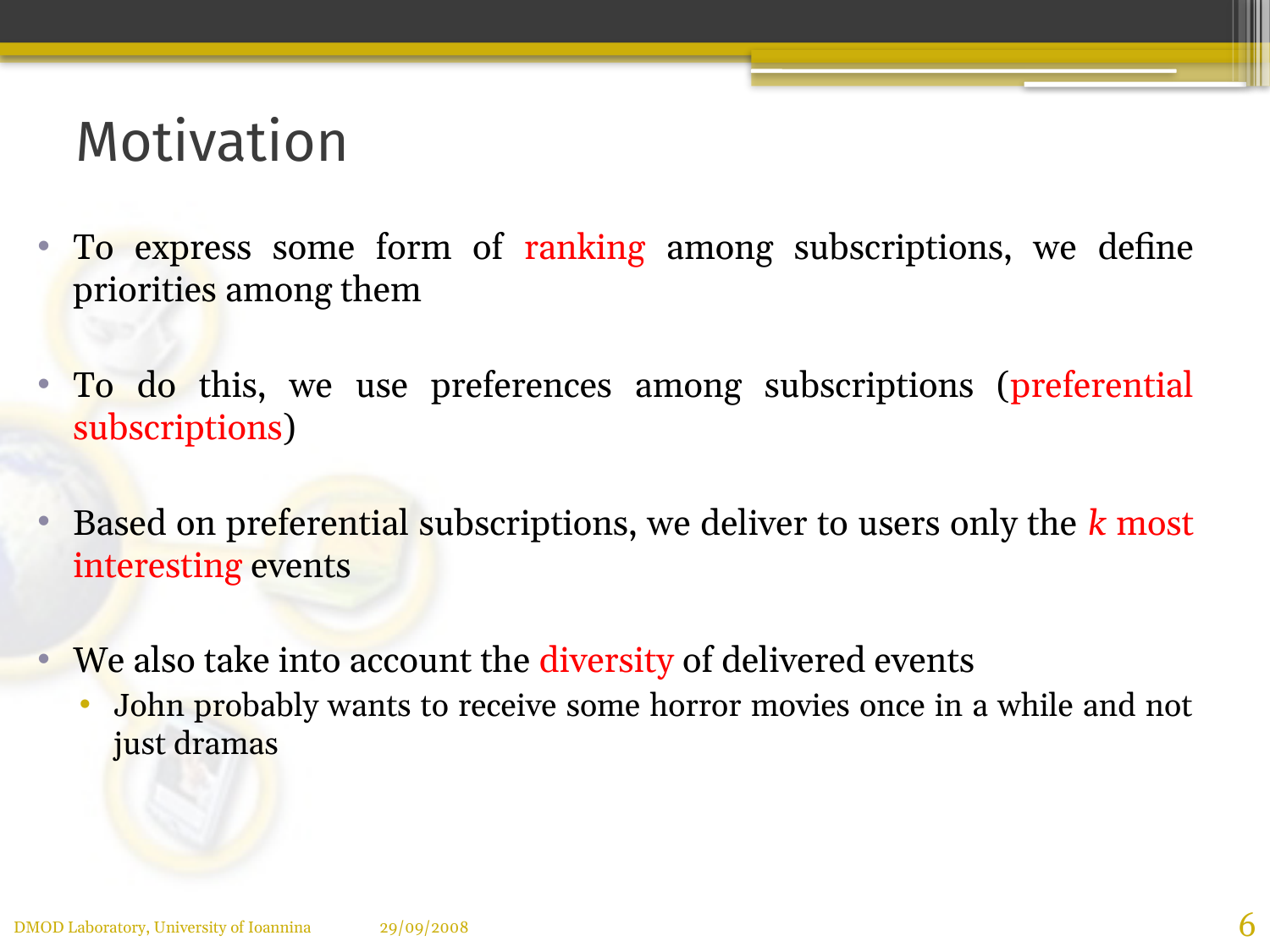

# Motivation
To express some form of ranking among subscriptions, we define priorities among them

To do this, we use preferences among subscriptions (preferential subscriptions)

Based on preferential subscriptions, we deliver to users only the k most interesting events

We also take into account the diversity of delivered events
John probably wants to receive some horror movies once in a while and not just dramas

6
DMOD Laboratory, University of Ioannina                  29/09/2008